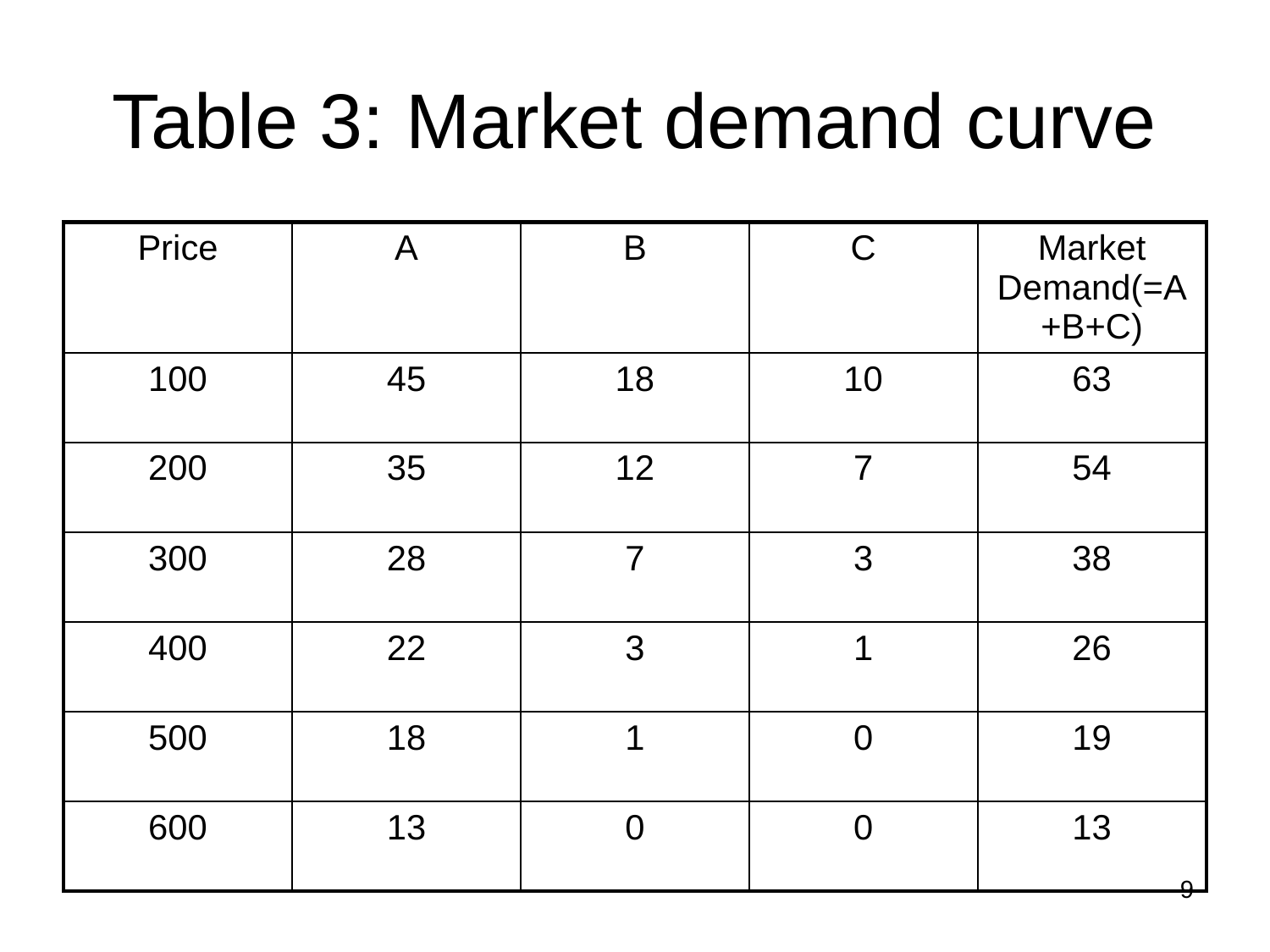

# Table 3: Market demand curve
| Price | A | B | C | Market Demand(=A+B+C) |
| --- | --- | --- | --- | --- |
| 100 | 45 | 18 | 10 | 63 |
| 200 | 35 | 12 | 7 | 54 |
| 300 | 28 | 7 | 3 | 38 |
| 400 | 22 | 3 | 1 | 26 |
| 500 | 18 | 1 | 0 | 19 |
| 600 | 13 | 0 | 0 | 13 |
9